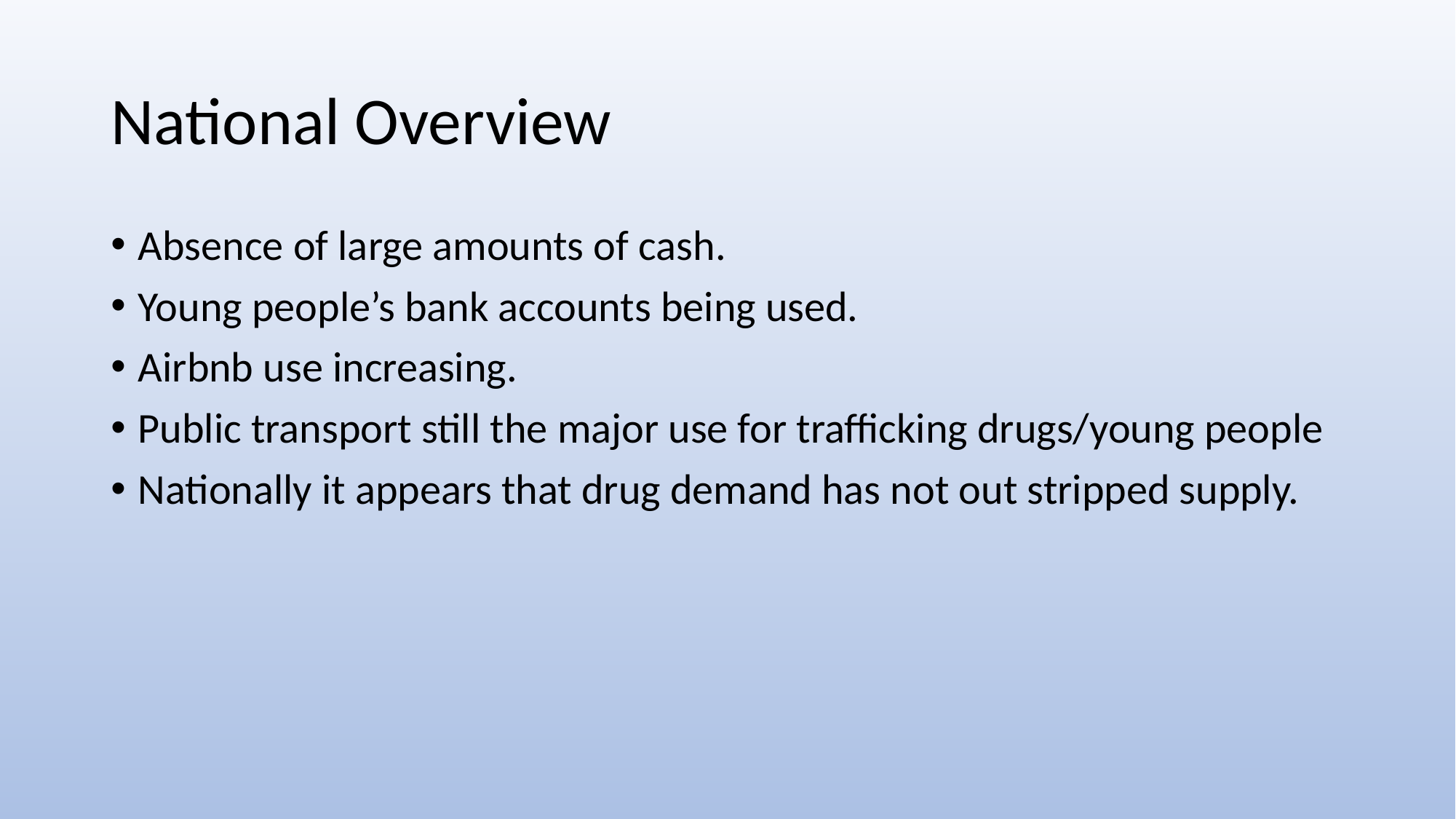

# National Overview
Absence of large amounts of cash.
Young people’s bank accounts being used.
Airbnb use increasing.
Public transport still the major use for trafficking drugs/young people
Nationally it appears that drug demand has not out stripped supply.